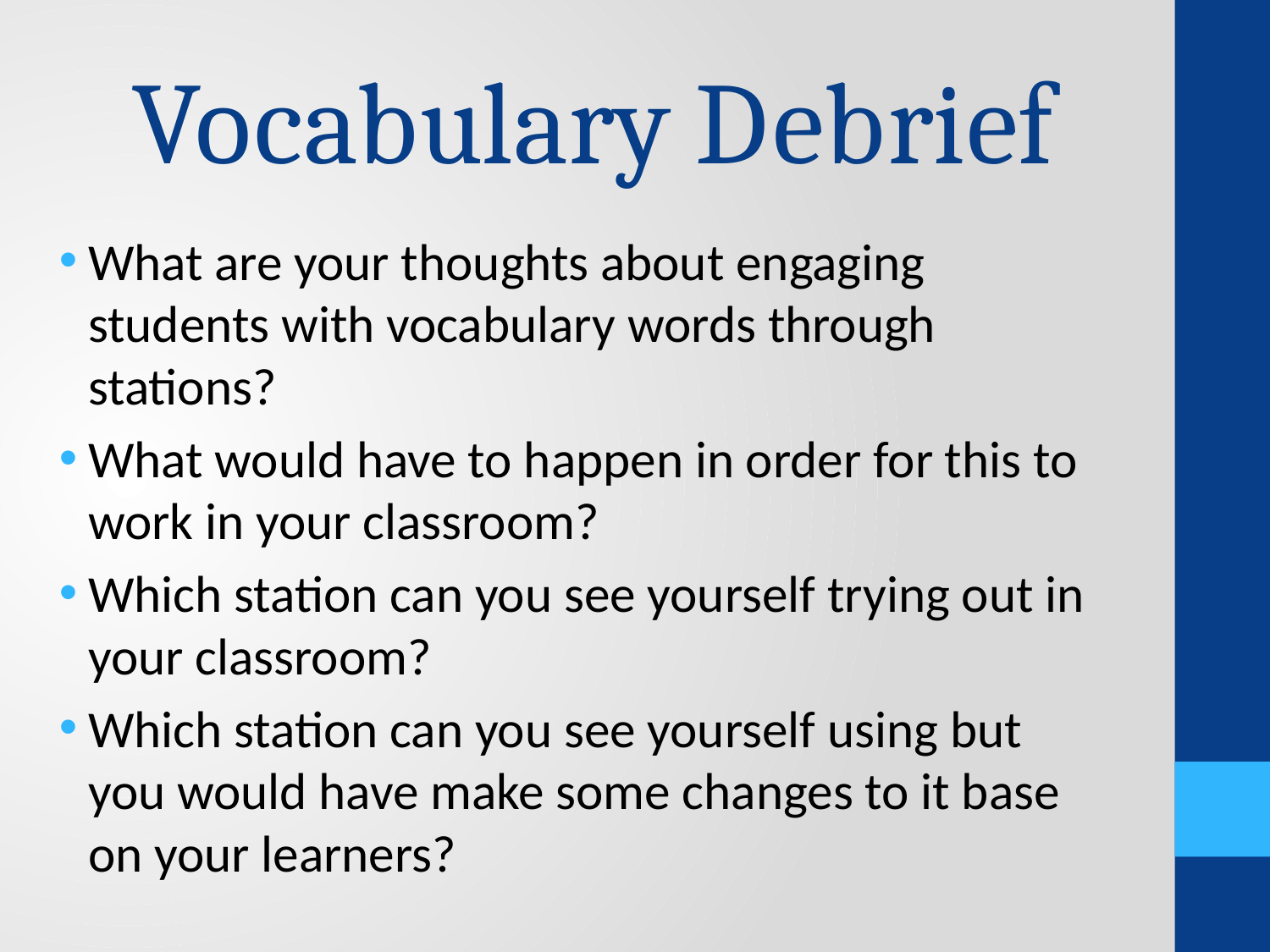

# Vocabulary Debrief
What are your thoughts about engaging students with vocabulary words through stations?
What would have to happen in order for this to work in your classroom?
Which station can you see yourself trying out in your classroom?
Which station can you see yourself using but you would have make some changes to it base on your learners?